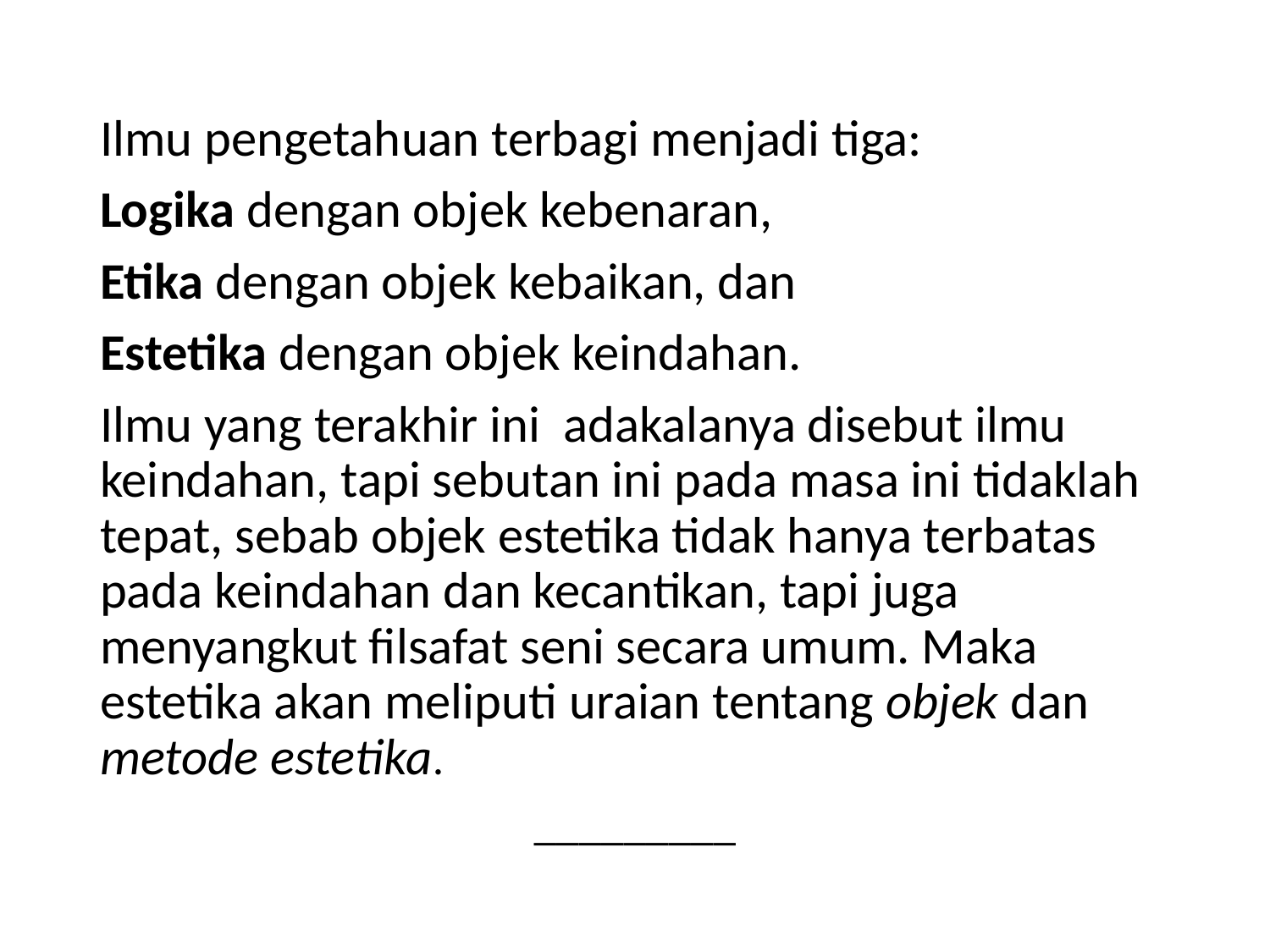

Ilmu pengetahuan terbagi menjadi tiga:
Logika dengan objek kebenaran,
Etika dengan objek kebaikan, dan
Estetika dengan objek keindahan.
Ilmu yang terakhir ini  adakalanya disebut ilmu keindahan, tapi sebutan ini pada masa ini tidaklah tepat, sebab objek estetika tidak hanya terbatas pada keindahan dan kecantikan, tapi juga menyangkut filsafat seni secara umum. Maka estetika akan meliputi uraian tentang objek dan metode estetika.
_________